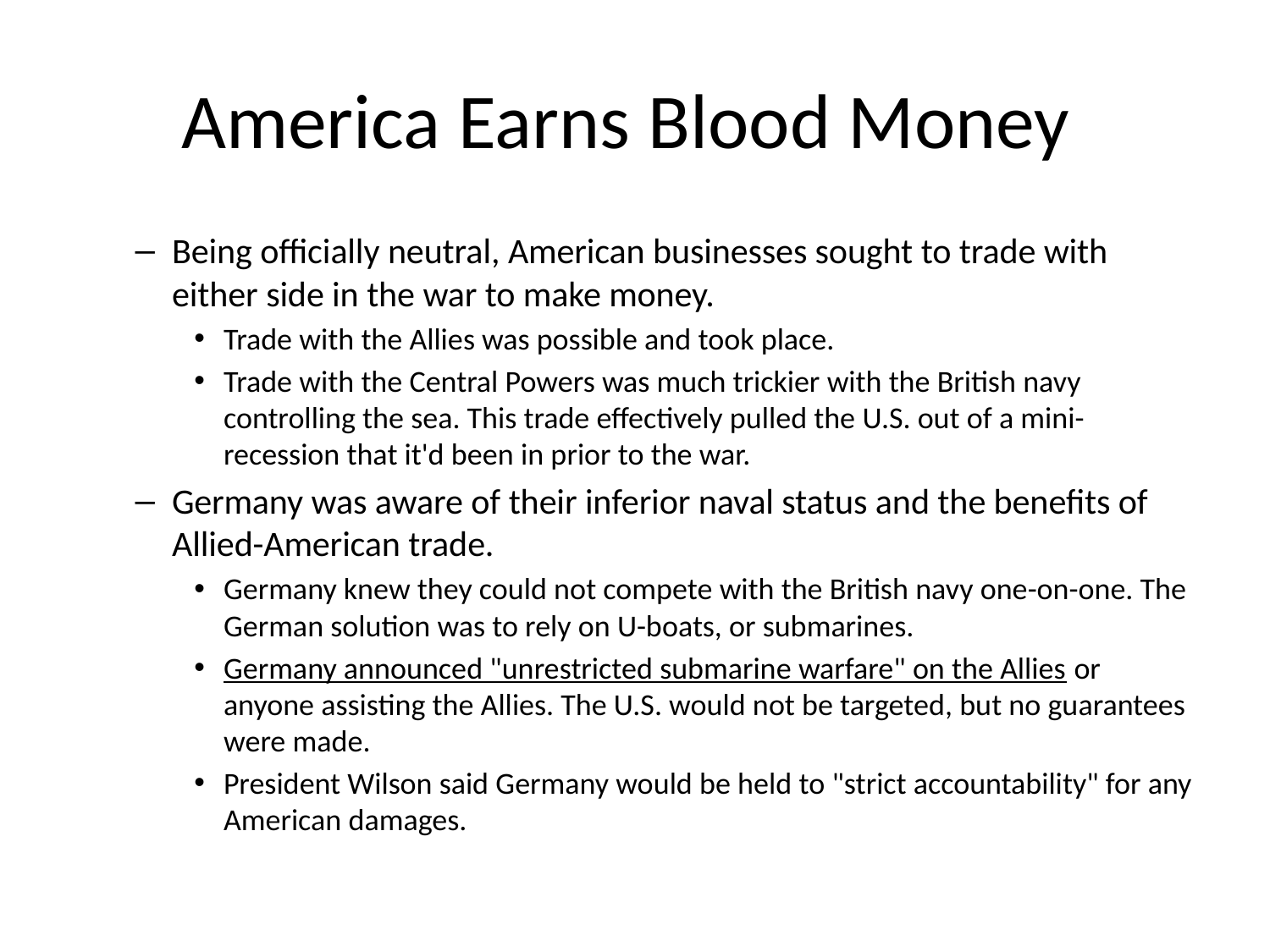

# America Earns Blood Money
Being officially neutral, American businesses sought to trade with either side in the war to make money.
Trade with the Allies was possible and took place.
Trade with the Central Powers was much trickier with the British navy controlling the sea. This trade effectively pulled the U.S. out of a mini-recession that it'd been in prior to the war.
Germany was aware of their inferior naval status and the benefits of Allied-American trade.
Germany knew they could not compete with the British navy one-on-one. The German solution was to rely on U-boats, or submarines.
Germany announced "unrestricted submarine warfare" on the Allies or anyone assisting the Allies. The U.S. would not be targeted, but no guarantees were made.
President Wilson said Germany would be held to "strict accountability" for any American damages.